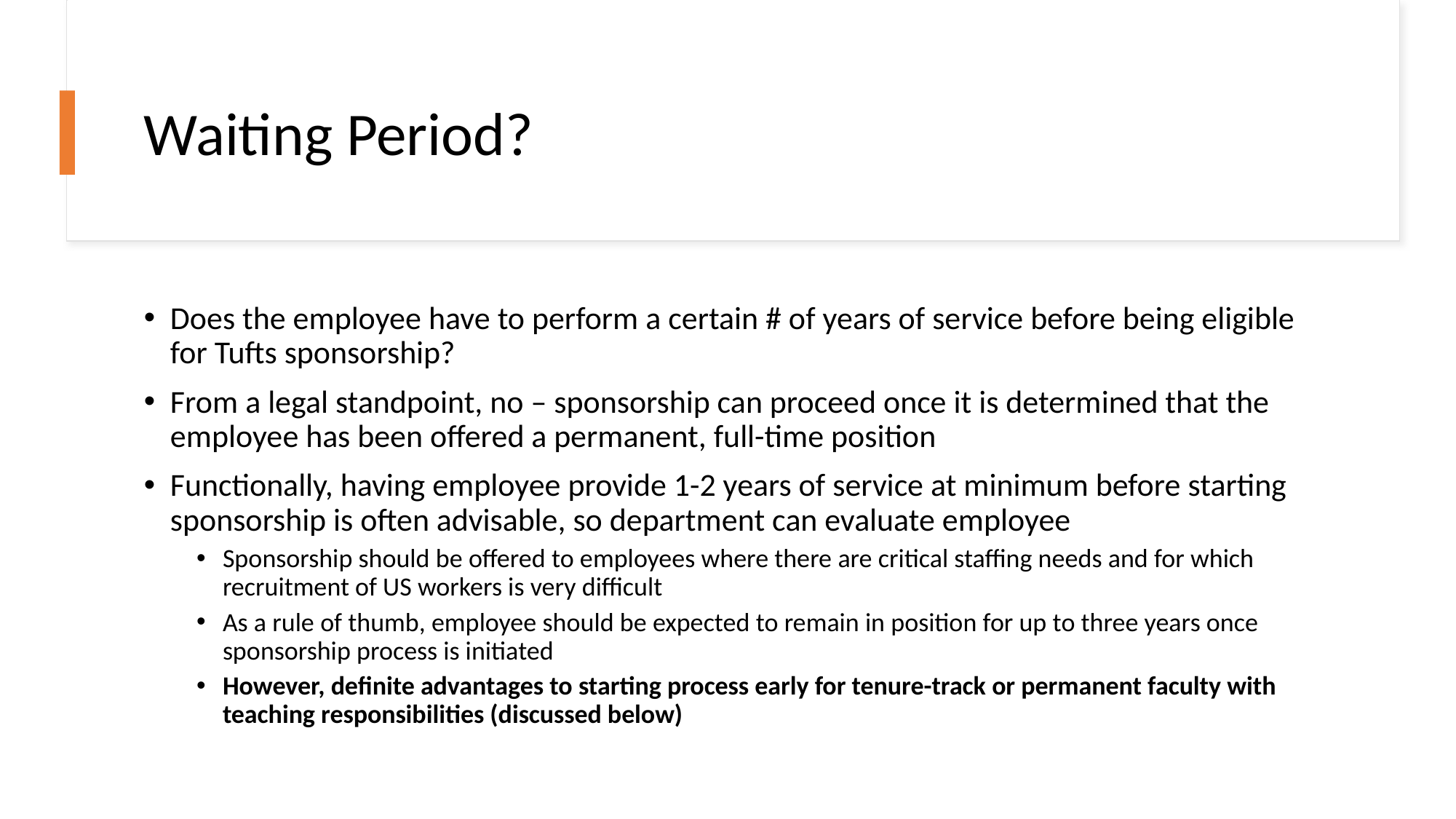

# Waiting Period?

Does the employee have to perform a certain # of years of service before being eligible for Tufts sponsorship?
From a legal standpoint, no – sponsorship can proceed once it is determined that the employee has been offered a permanent, full-time position
Functionally, having employee provide 1-2 years of service at minimum before starting sponsorship is often advisable, so department can evaluate employee
Sponsorship should be offered to employees where there are critical staffing needs and for which recruitment of US workers is very difficult
As a rule of thumb, employee should be expected to remain in position for up to three years once sponsorship process is initiated
However, definite advantages to starting process early for tenure-track or permanent faculty with teaching responsibilities (discussed below)